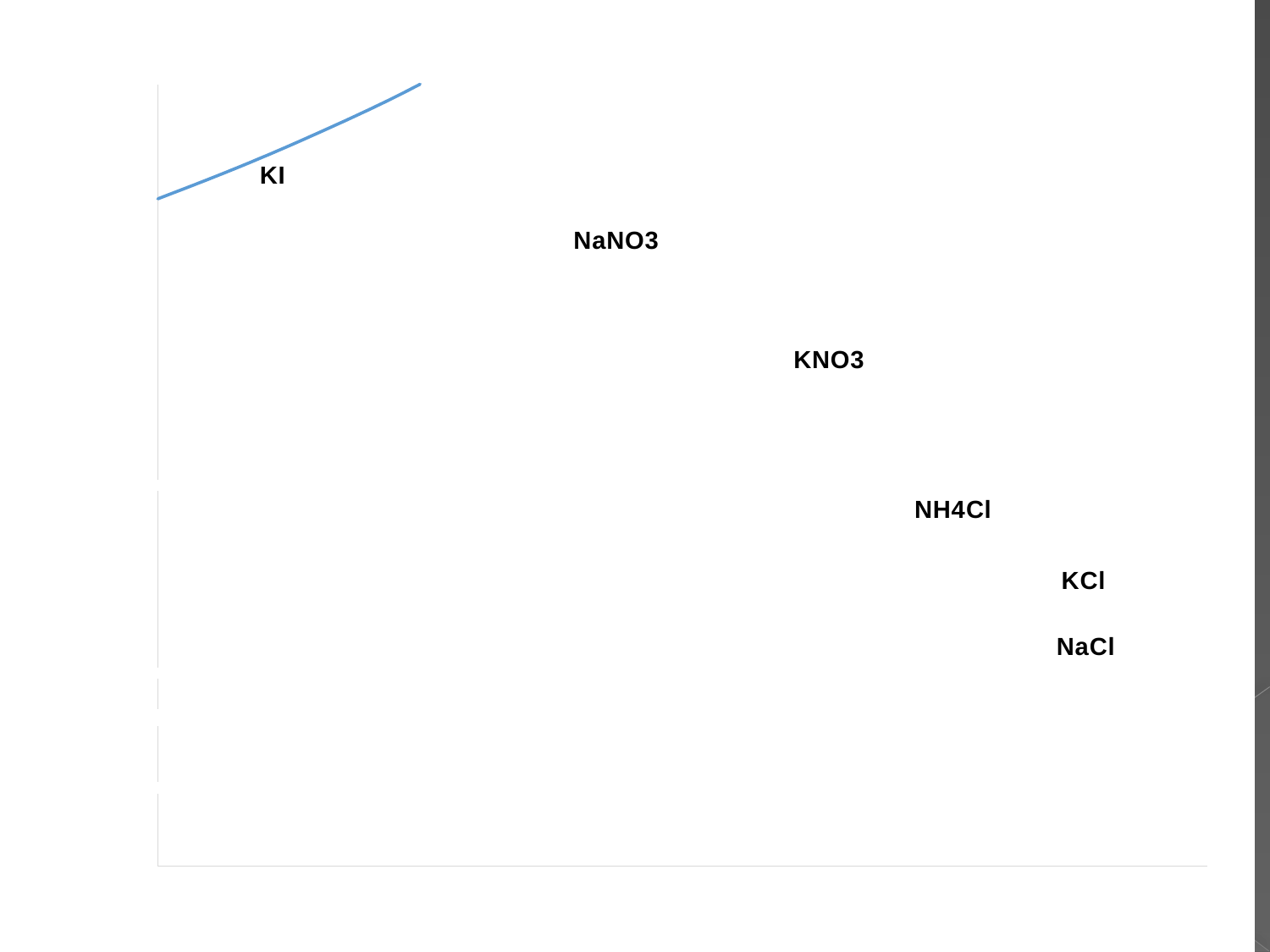

### Chart: Solubility Curves of Pure Substances

| Category | KI | NaNO3 | KNO3 | NH4Cl | KCl | NaCl |
|---|---|---|---|---|---|---|